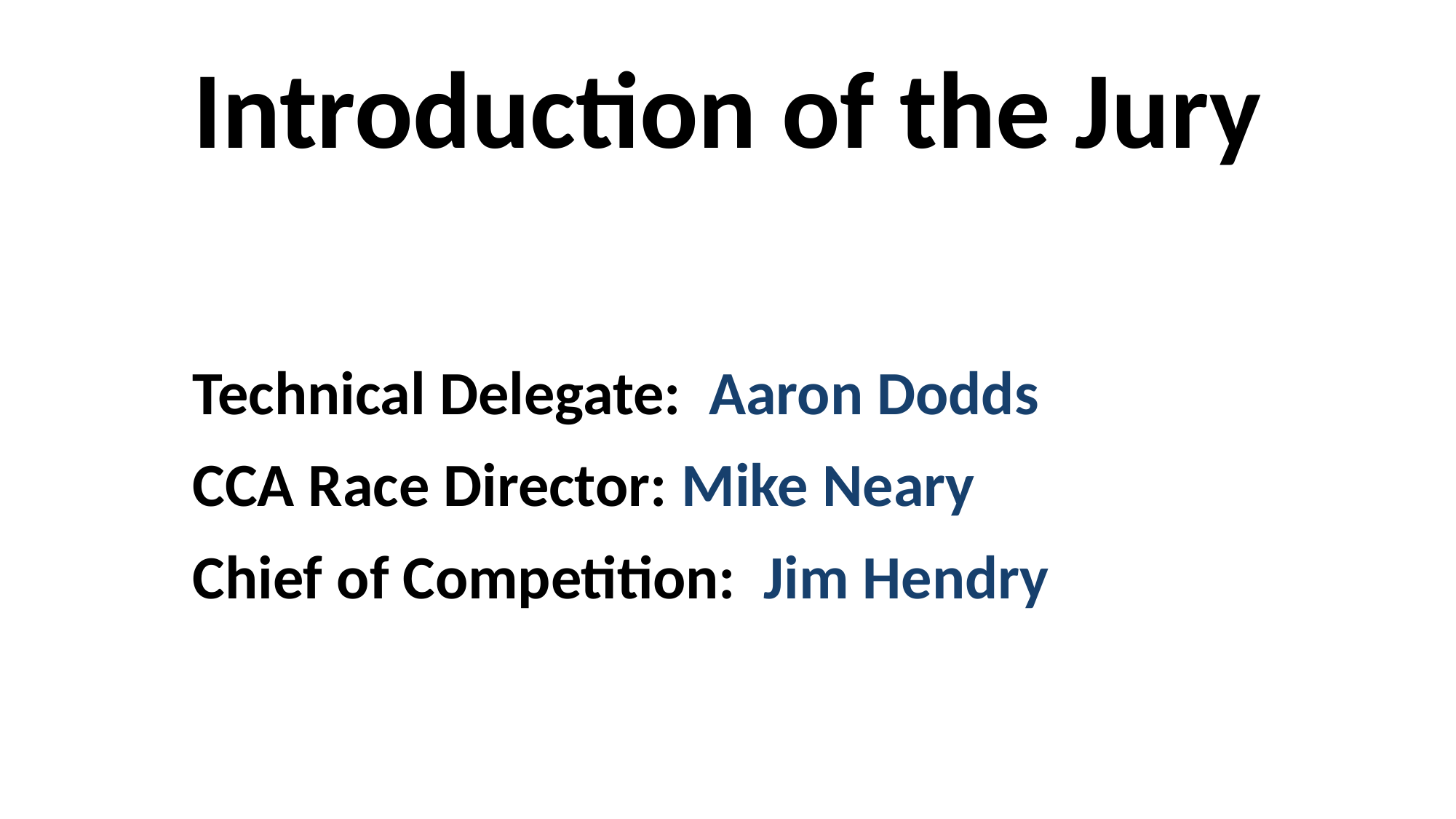

# Introduction of the Jury

Technical Delegate:  Aaron Dodds
CCA Race Director: Mike Neary
Chief of Competition:  Jim Hendry